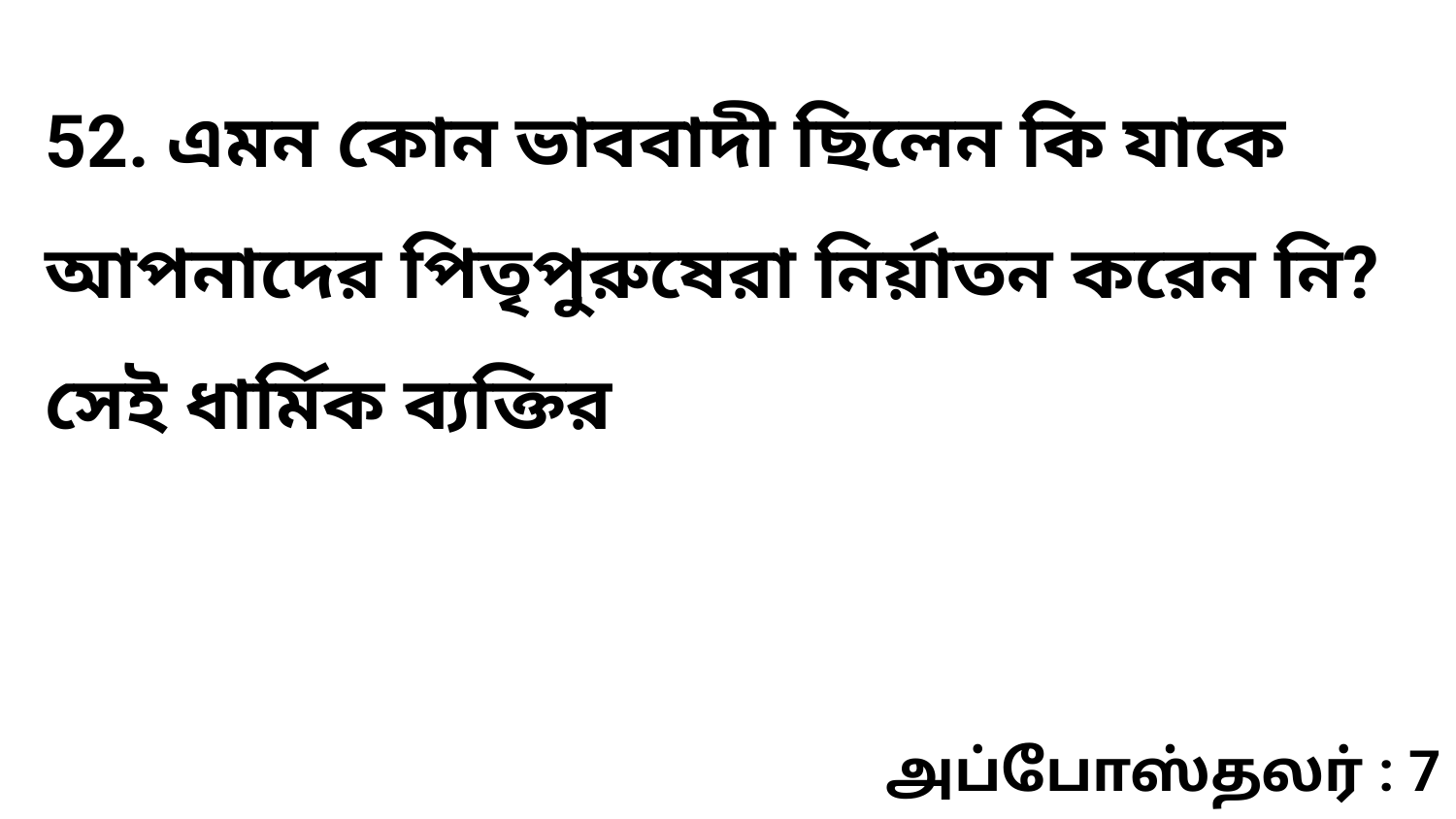

52. এমন কোন ভাববাদী ছিলেন কি যাকে আপনাদের পিতৃপুরুষেরা নির্য়াতন করেন নি? সেই ধার্মিক ব্যক্তির
அப்போஸ்தலர் : 7